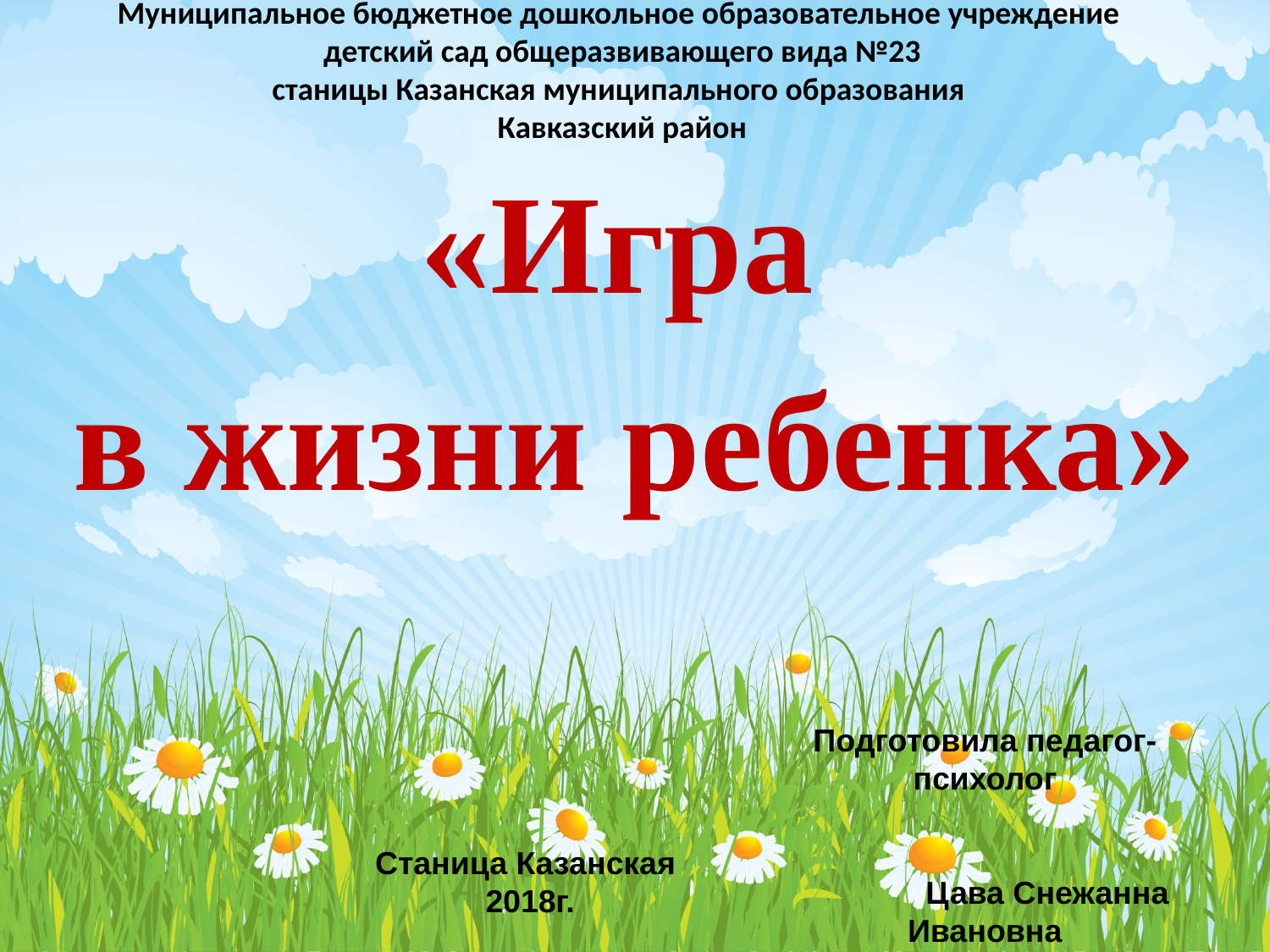

# Муниципальное бюджетное дошкольное образовательное учреждение детский сад общеразвивающего вида №23 станицы Казанская муниципального образования Кавказский район
«Игра
в жизни ребенка»
Подготовила педагог-психолог
                                                                                                    Цава Снежанна Ивановна
Станица Казанская
2018г.